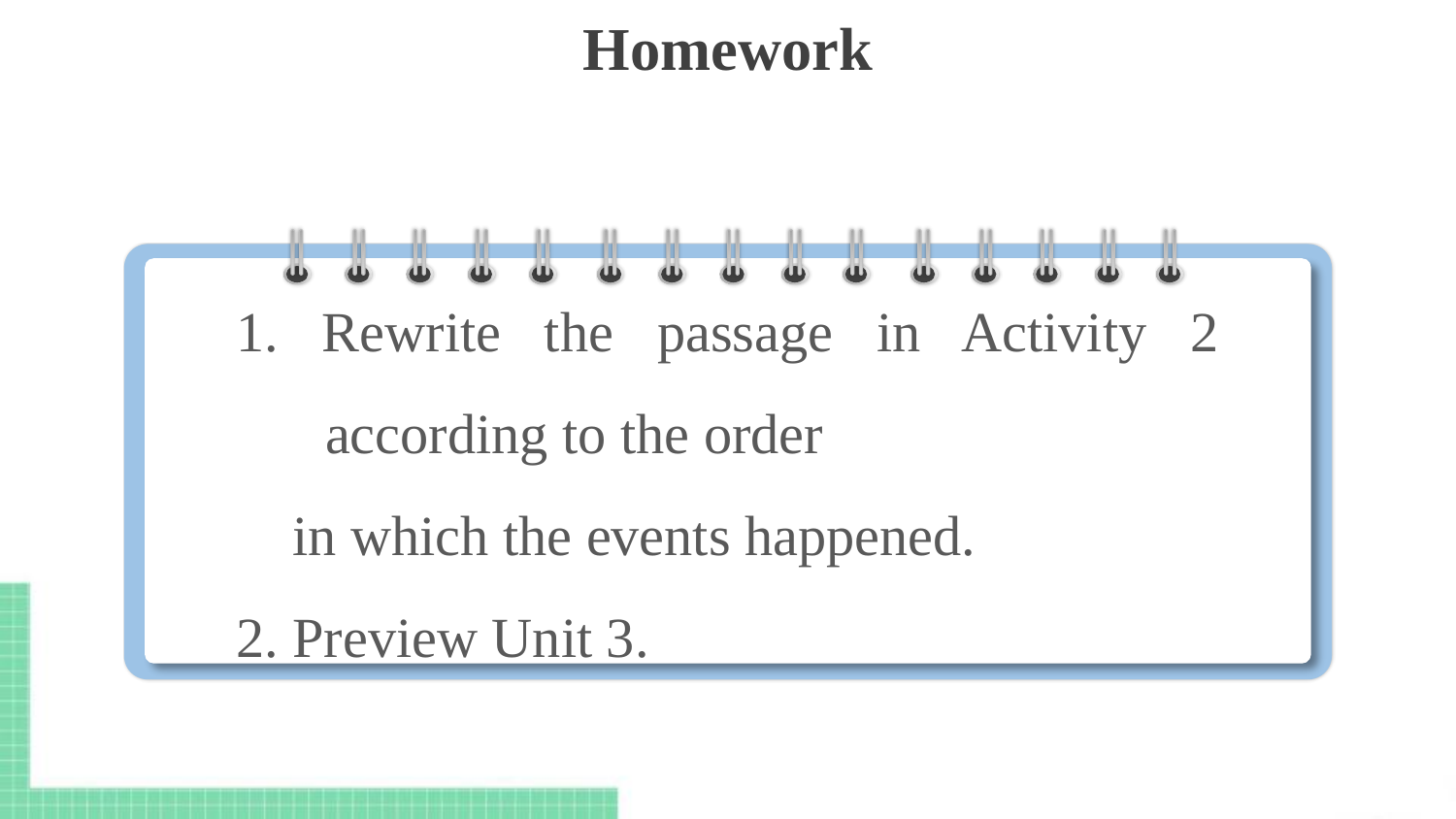

Homework

1. Rewrite the passage in Activity 2 according to the order
    in which the events happened.
2. Preview Unit 3.